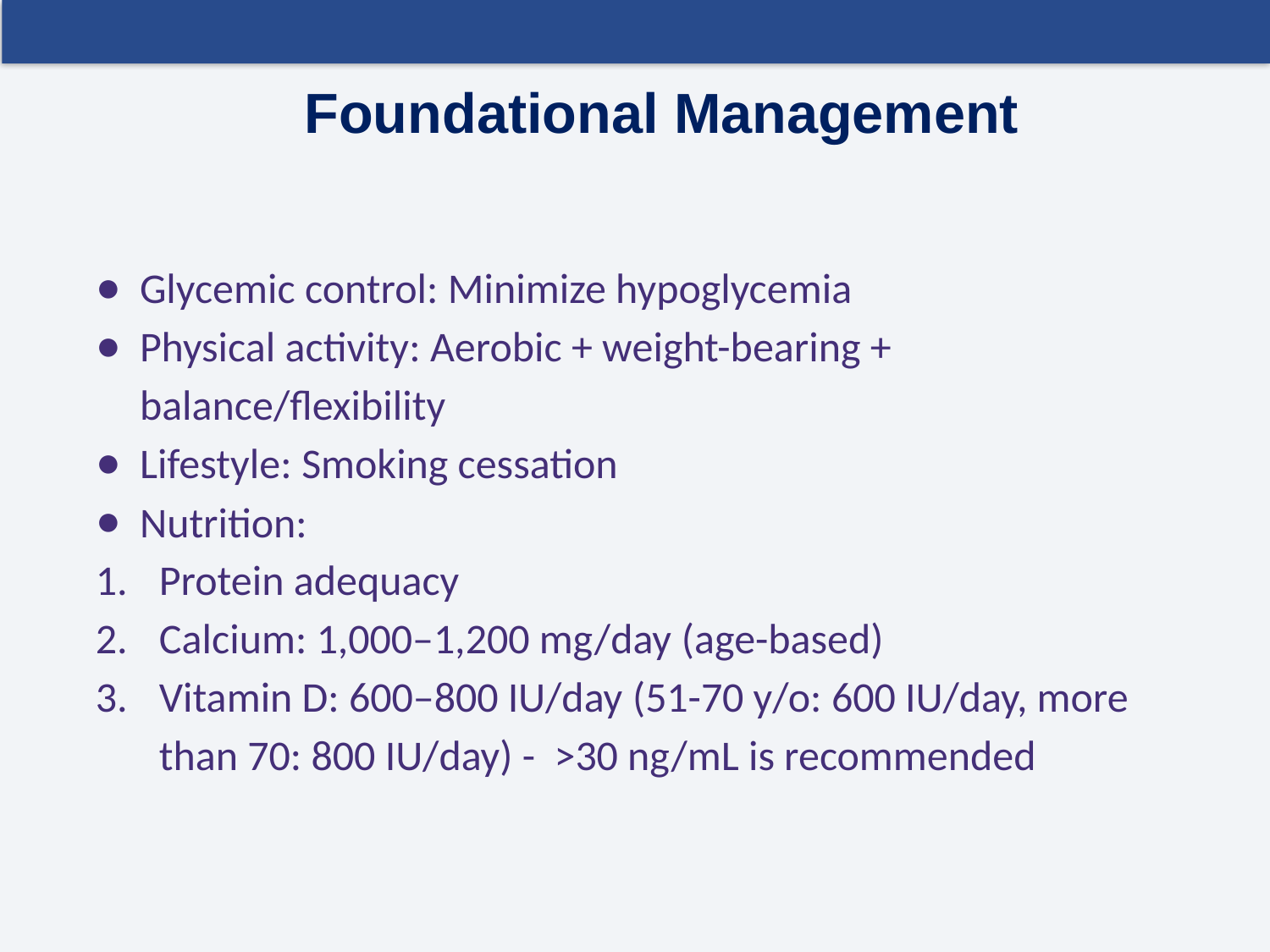

# Foundational Management
Glycemic control: Minimize hypoglycemia
Physical activity: Aerobic + weight-bearing + balance/flexibility
Lifestyle: Smoking cessation
Nutrition:
Protein adequacy
Calcium: 1,000–1,200 mg/day (age-based)
Vitamin D: 600–800 IU/day (51-70 y/o: 600 IU/day, more than 70: 800 IU/day) -  >30 ng/mL is recommended